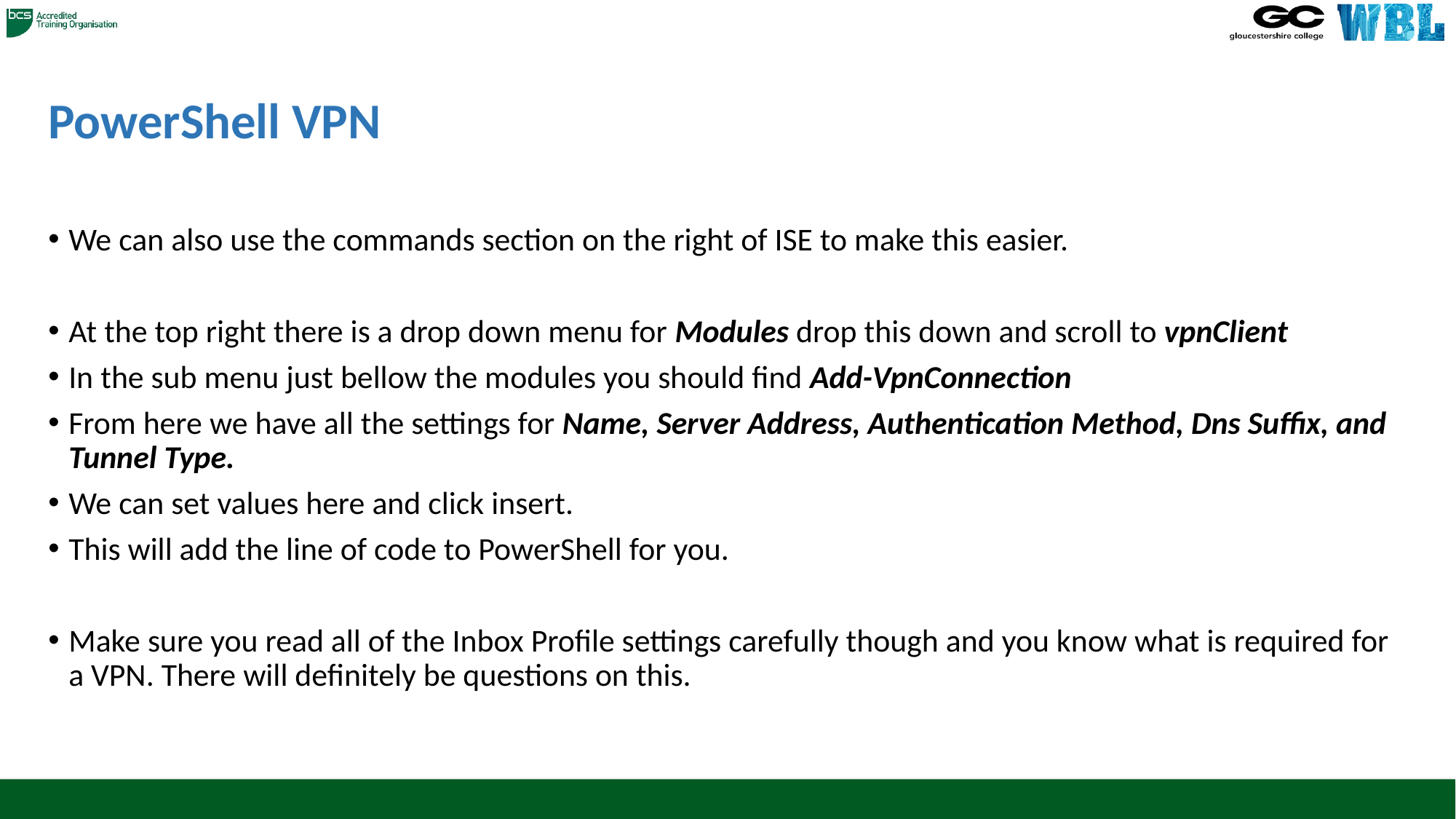

# PowerShell VPN
We can also use the commands section on the right of ISE to make this easier.

At the top right there is a drop down menu for Modules drop this down and scroll to vpnClient
In the sub menu just bellow the modules you should find Add-VpnConnection
From here we have all the settings for Name, Server Address, Authentication Method, Dns Suffix, and Tunnel Type.
We can set values here and click insert.
This will add the line of code to PowerShell for you.

Make sure you read all of the Inbox Profile settings carefully though and you know what is required for a VPN. There will definitely be questions on this.